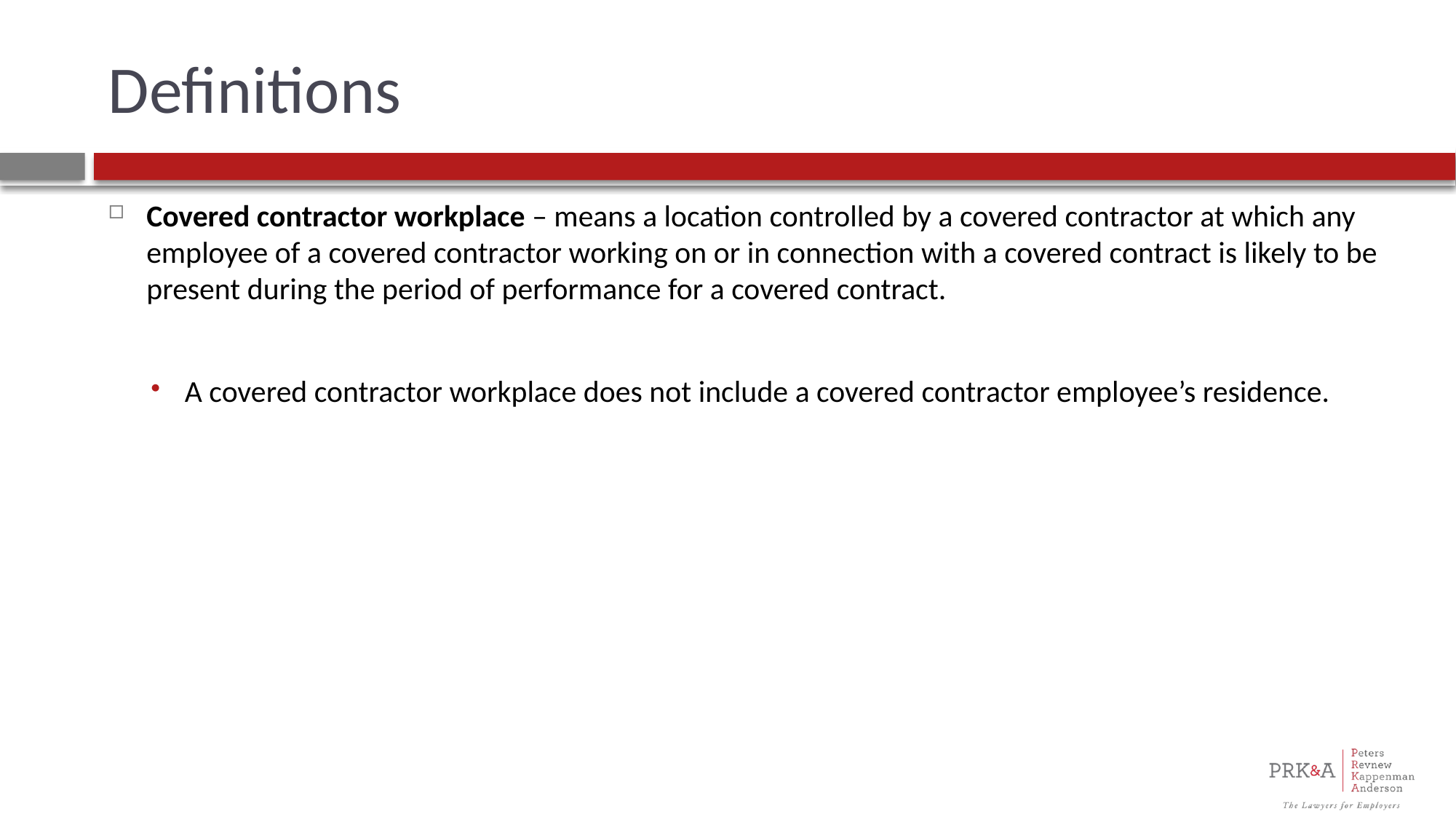

# Definitions
Covered contractor workplace – means a location controlled by a covered contractor at which any employee of a covered contractor working on or in connection with a covered contract is likely to be present during the period of performance for a covered contract.

A covered contractor workplace does not include a covered contractor employee’s residence.